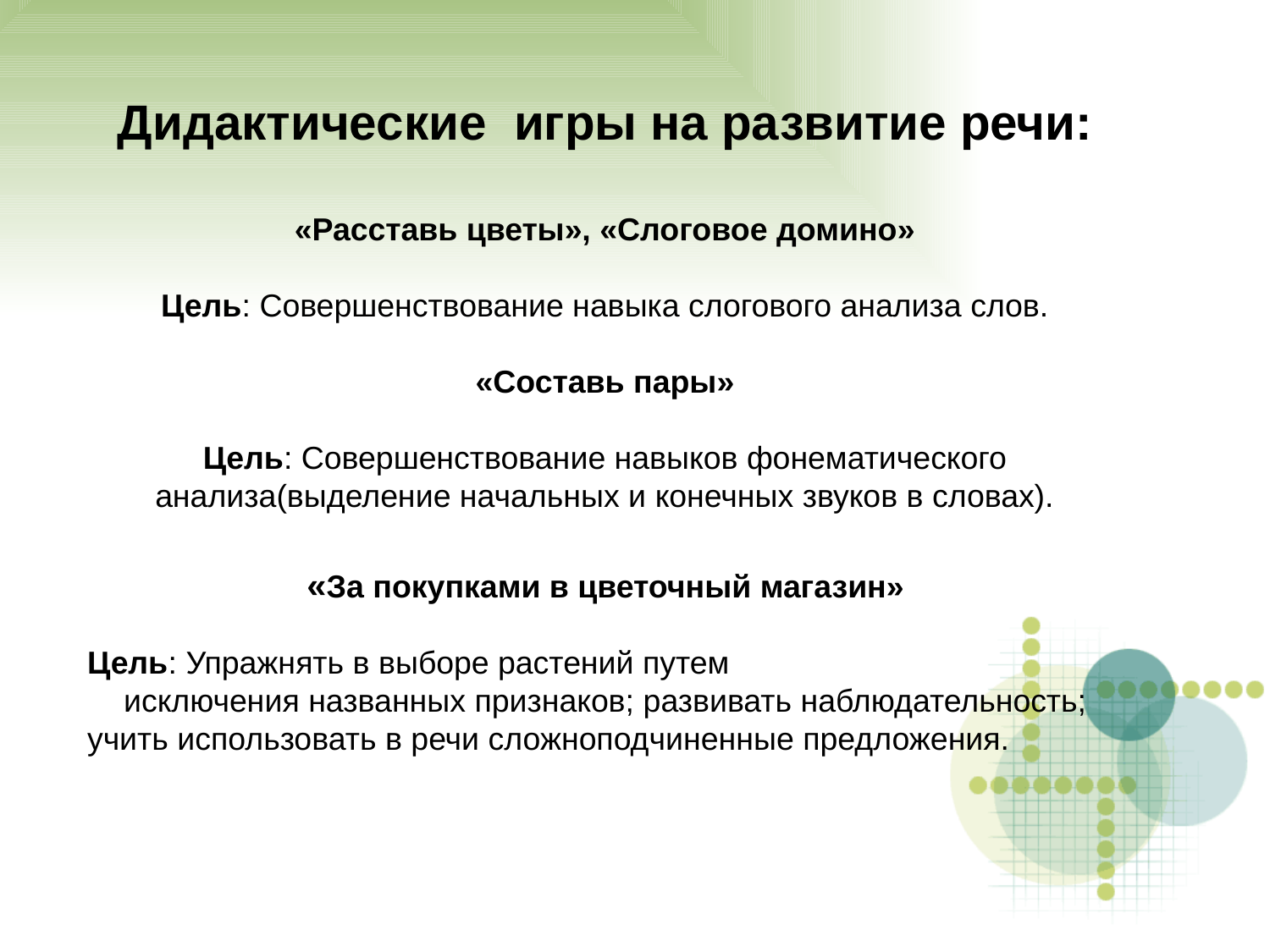

Дидактические  игры на развитие речи:

«Расставь цветы», «Слоговое домино»

Цель: Совершенствование навыка слогового анализа слов.

«Составь пары»

Цель: Совершенствование навыков фонематического анализа(выделение начальных и конечных звуков в словах).

«За покупками в цветочный магазин»

Цель: Упражнять в выборе растений путем
исключения названных признаков; развивать наблюдательность;
учить использовать в речи сложноподчиненные предложения.